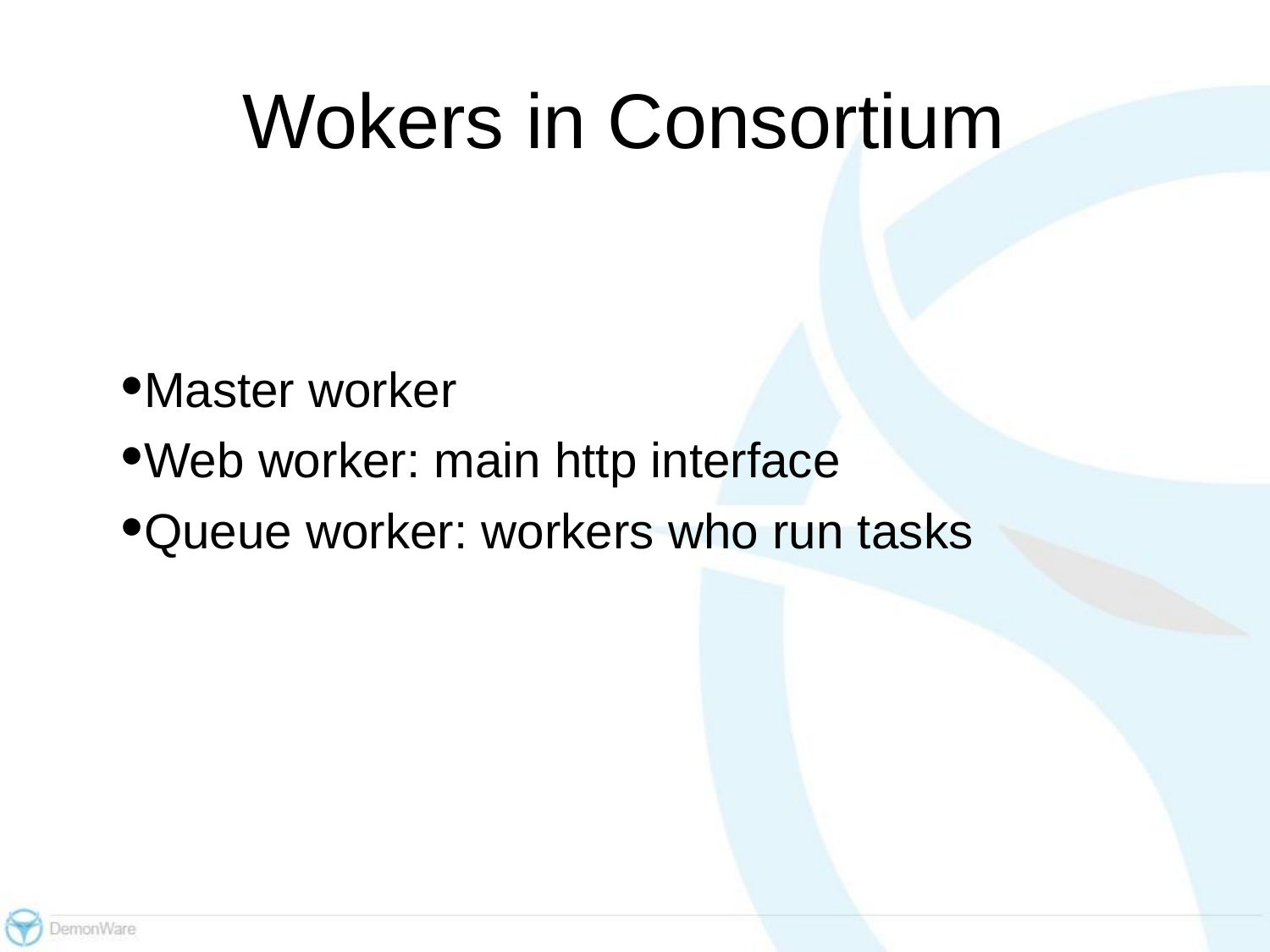

# Wokers in Consortium
Master worker
Web worker: main http interface
Queue worker: workers who run tasks